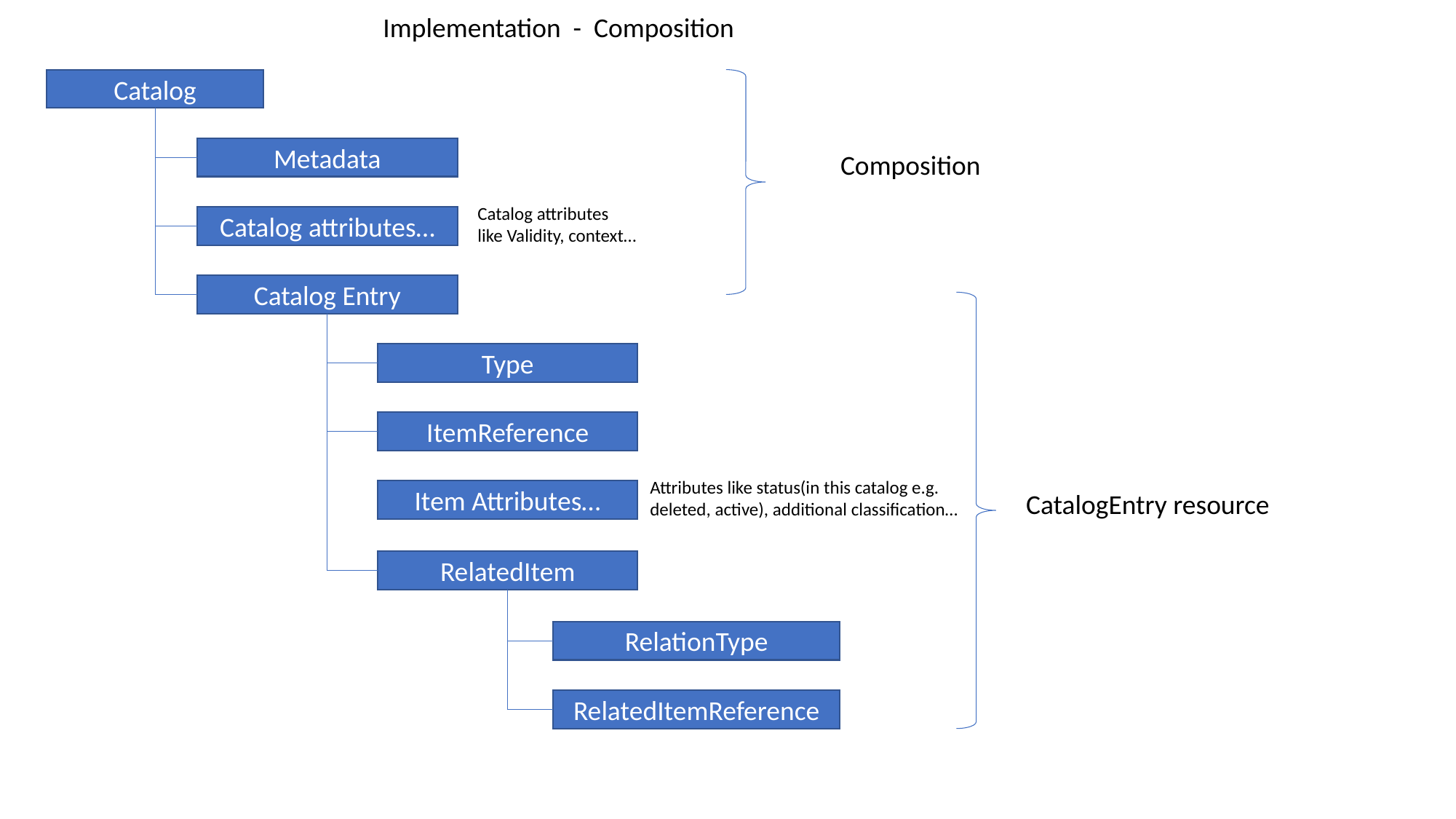

Implementation  -  Composition
Catalog

Metadata
Composition
Catalog attributes
like Validity, context…
Catalog attributes…
Catalog Entry

Type
ItemReference
Attributes like status(in this catalog e.g.
deleted, active), additional classification…
Item Attributes…
CatalogEntry resource
RelatedItem
RelationType
RelatedItemReference